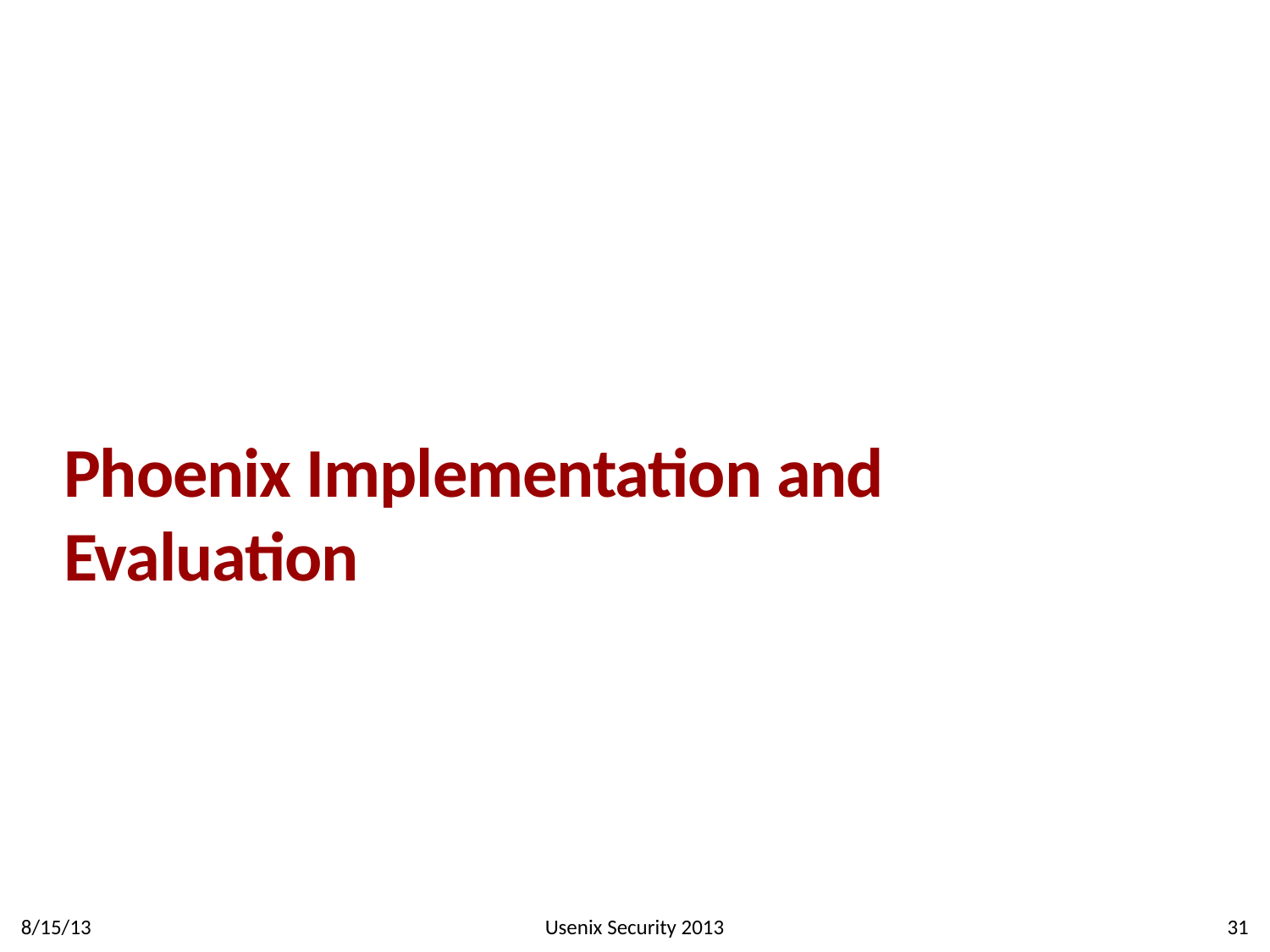

# Phoenix Implementation and Evaluation
8/15/13
Usenix Security 2013
31